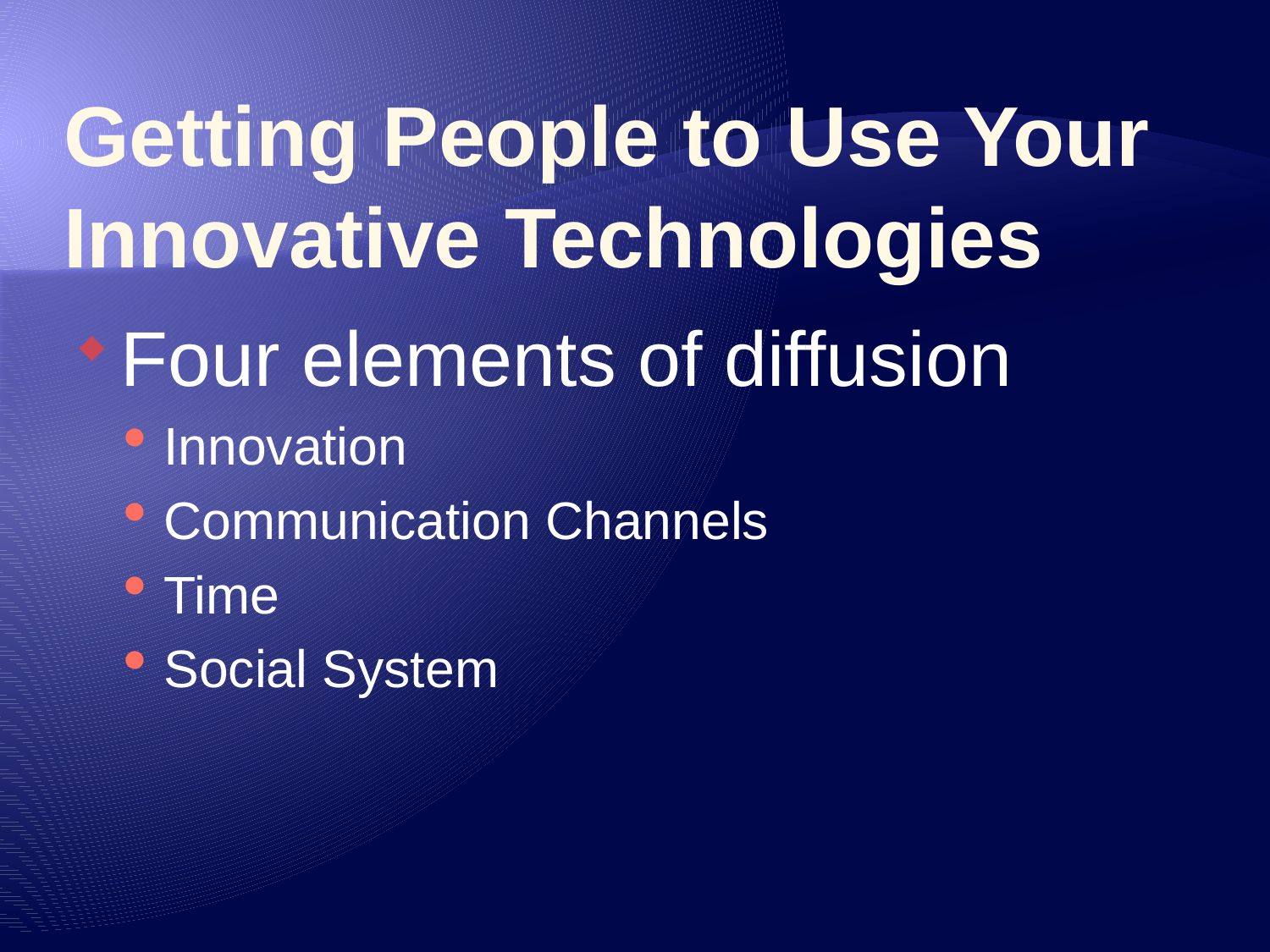

# Getting People to Use Your Innovative Technologies
Four elements of diffusion
Innovation
Communication Channels
Time
Social System